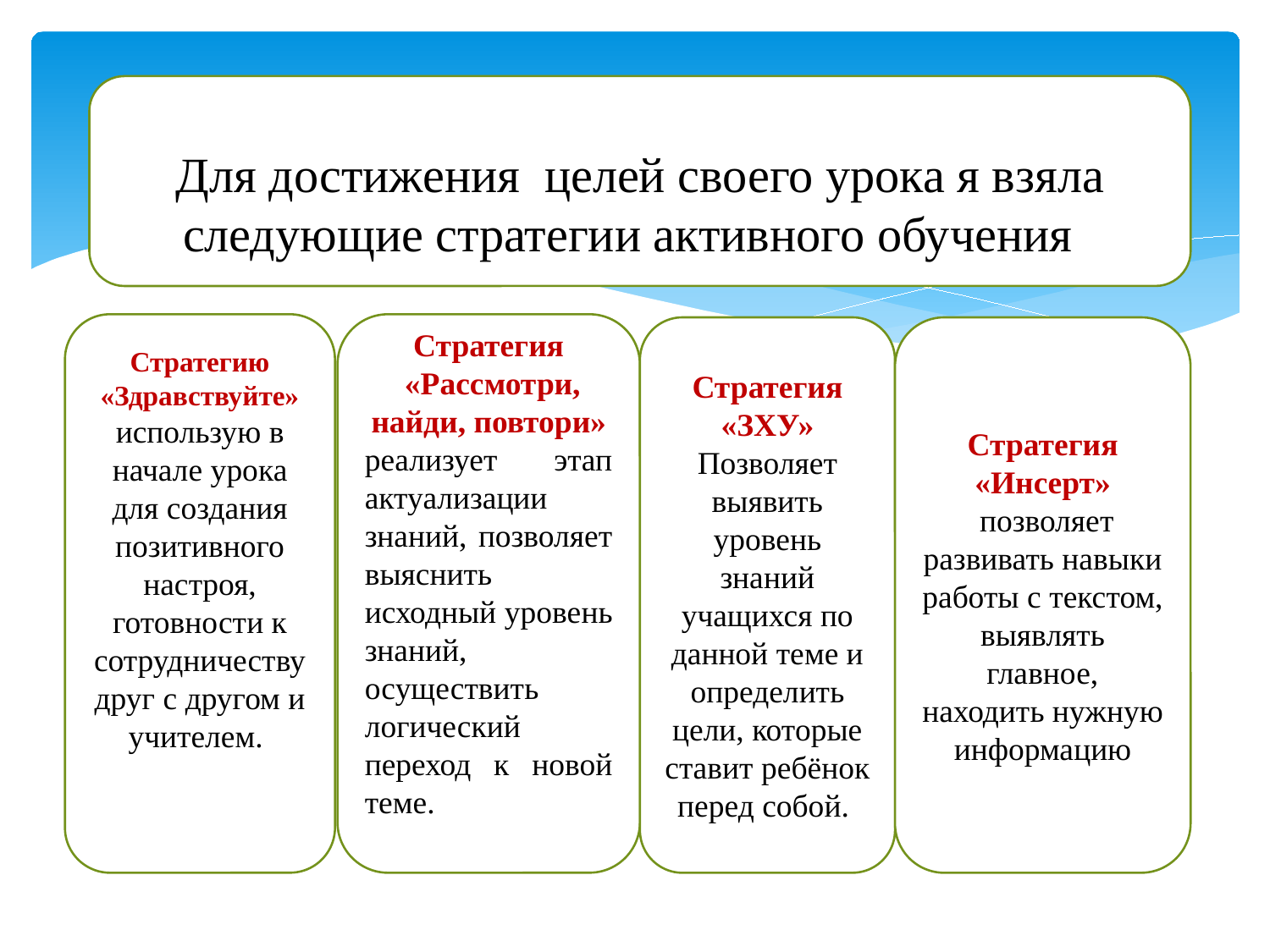

Для достижения  целей своего урока я взяла следующие стратегии активного обучения

Стратегию «Здравствуйте»
использую в начале урока для создания позитивного настроя, готовности к сотрудничеству друг с другом и учителем.

Стратегия
 «Рассмотри, найди, повтори»
реализует этап актуализации знаний, позволяет выяснить исходный уровень знаний, осуществить логический переход к новой теме.

Стратегия «ЗХУ»
Позволяет выявить уровень знаний учащихся по данной теме и определить цели, которые ставит ребёнок перед собой.
Стратегия «Инсерт»
 позволяет развивать навыки работы с текстом, выявлять главное, находить нужную информацию